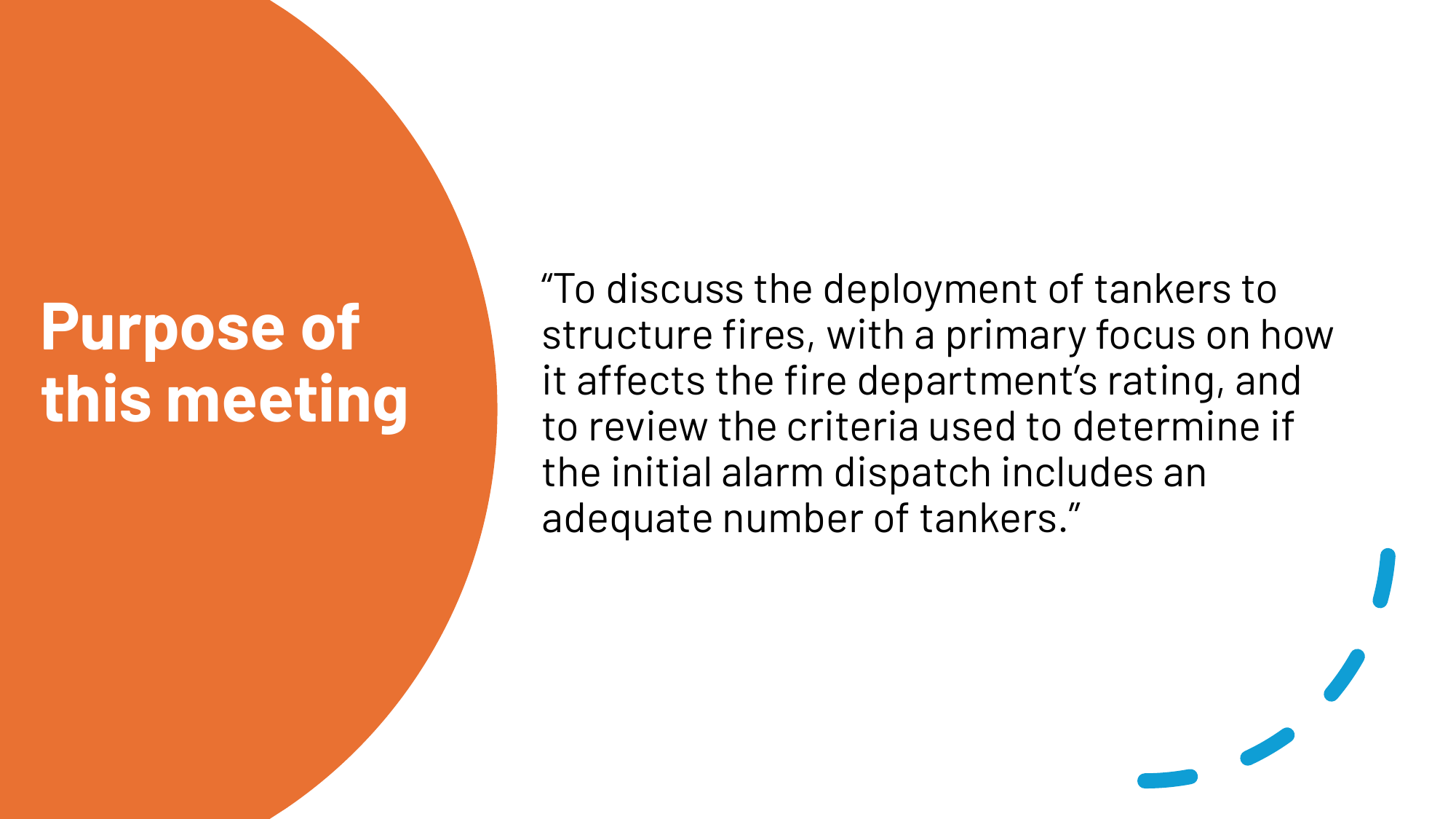

“To discuss the deployment of tankers to structure fires, with a primary focus on how it affects the fire department’s rating, and to review the criteria used to determine if the initial alarm dispatch includes an adequate number of tankers.”
# Purpose of this meeting